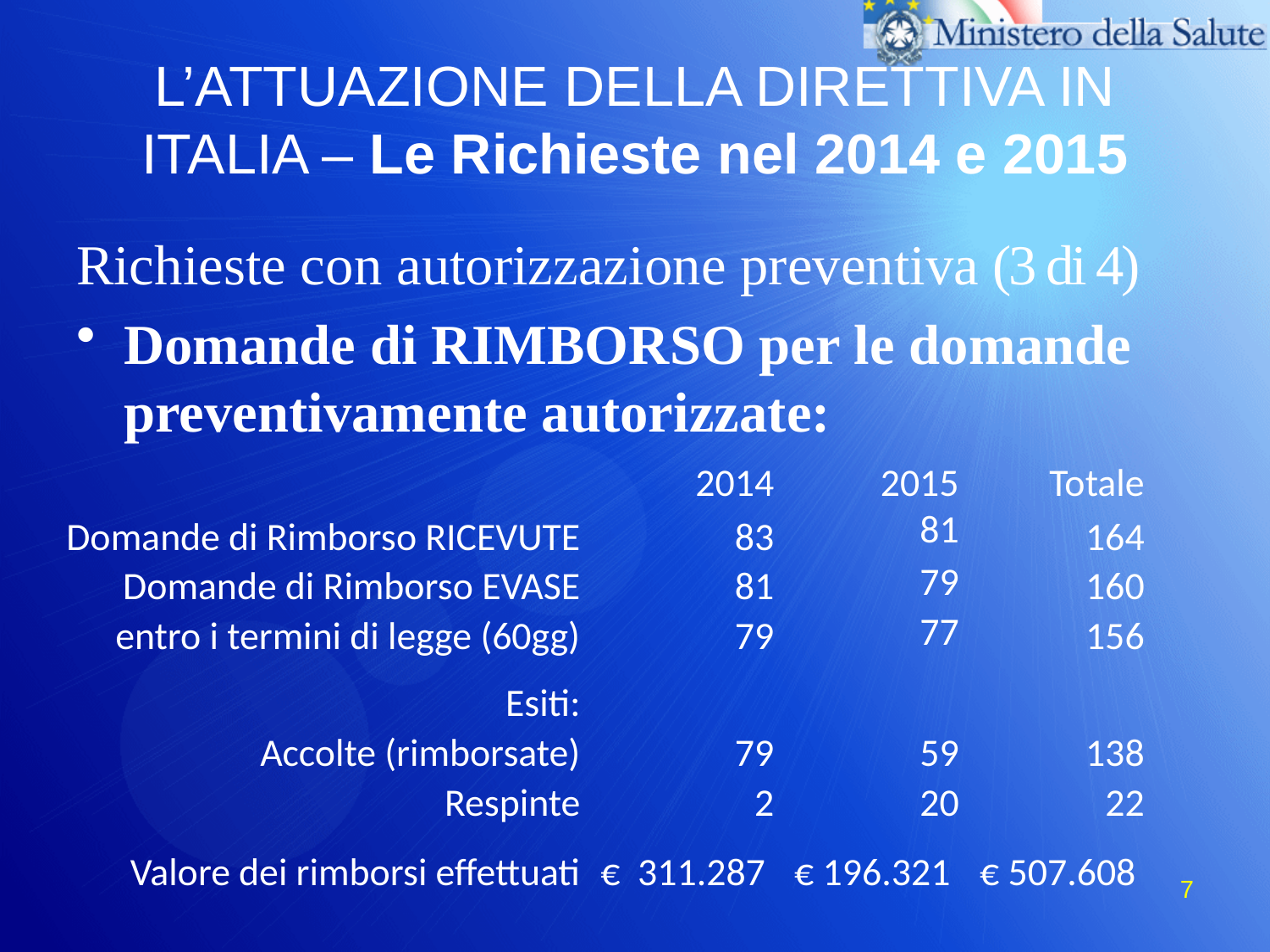

# L’ATTUAZIONE DELLA DIRETTIVA IN ITALIA – Le Richieste nel 2014 e 2015
Richieste con autorizzazione preventiva (3 di 4)
Domande di RIMBORSO per le domande preventivamente autorizzate:

|  | 2014 | 2015 | Totale |
| --- | --- | --- | --- |
| Domande di Rimborso RICEVUTE | 83 | 81 | 164 |
| Domande di Rimborso EVASE | 81 | 79 | 160 |
| entro i termini di legge (60gg) | 79 | 77 | 156 |
| Esiti: |  |  |  |
| Accolte (rimborsate) | 79 | 59 | 138 |
| Respinte | 2 | 20 | 22 |
| Valore dei rimborsi effettuati | € 311.287 | € 196.321 | € 507.608 |
7